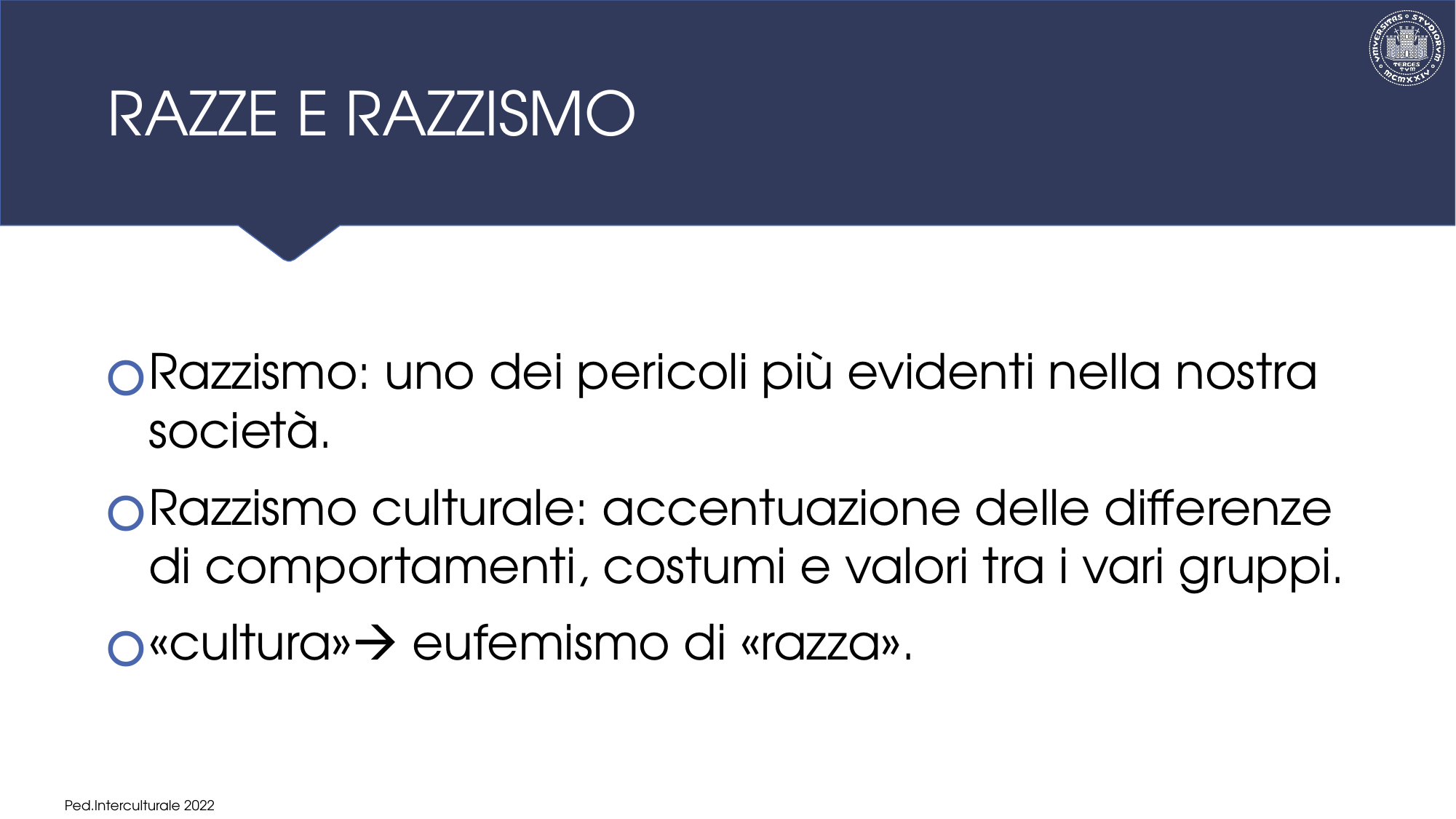

# RAZZE E RAZZISMO
Razzismo: uno dei pericoli più evidenti nella nostra società.
Razzismo culturale: accentuazione delle differenze di comportamenti, costumi e valori tra i vari gruppi.
«cultura»🡪 eufemismo di «razza».
Ped.Interculturale 2022